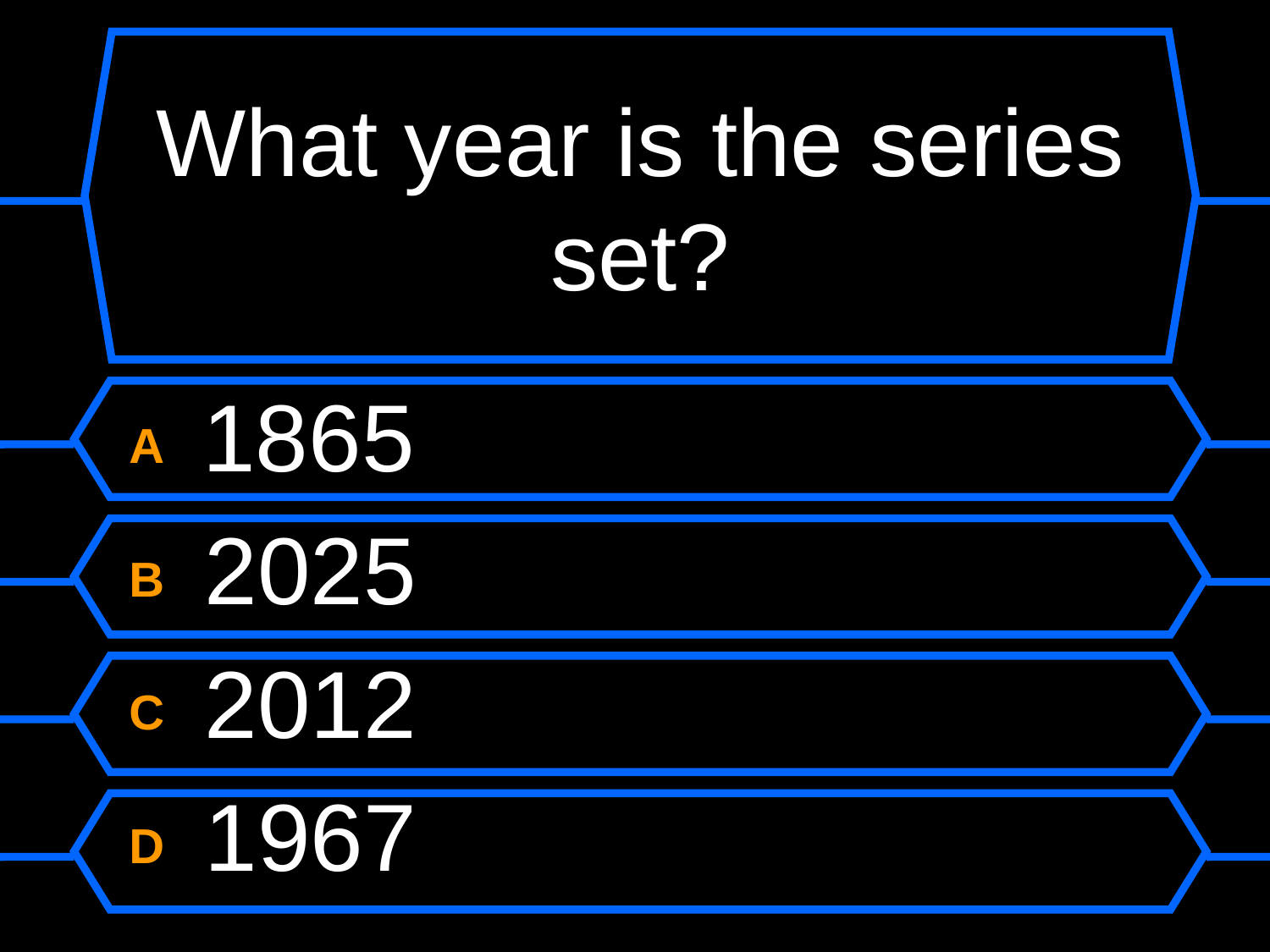

# What year is the series set?

A  1865
B  2025
C  2012
D  1967